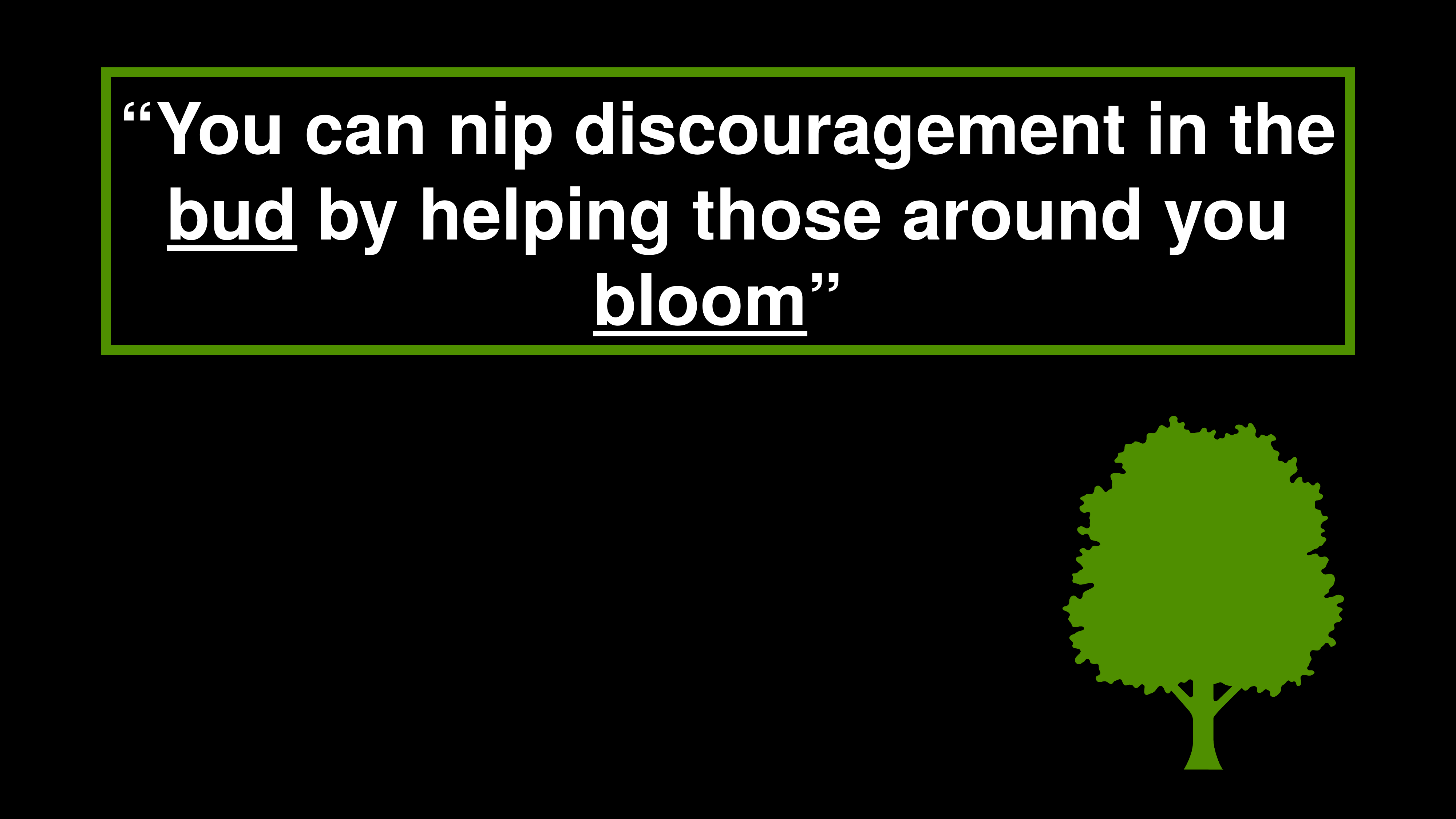

# “You can nip discouragement in the bud by helping those around you bloom”